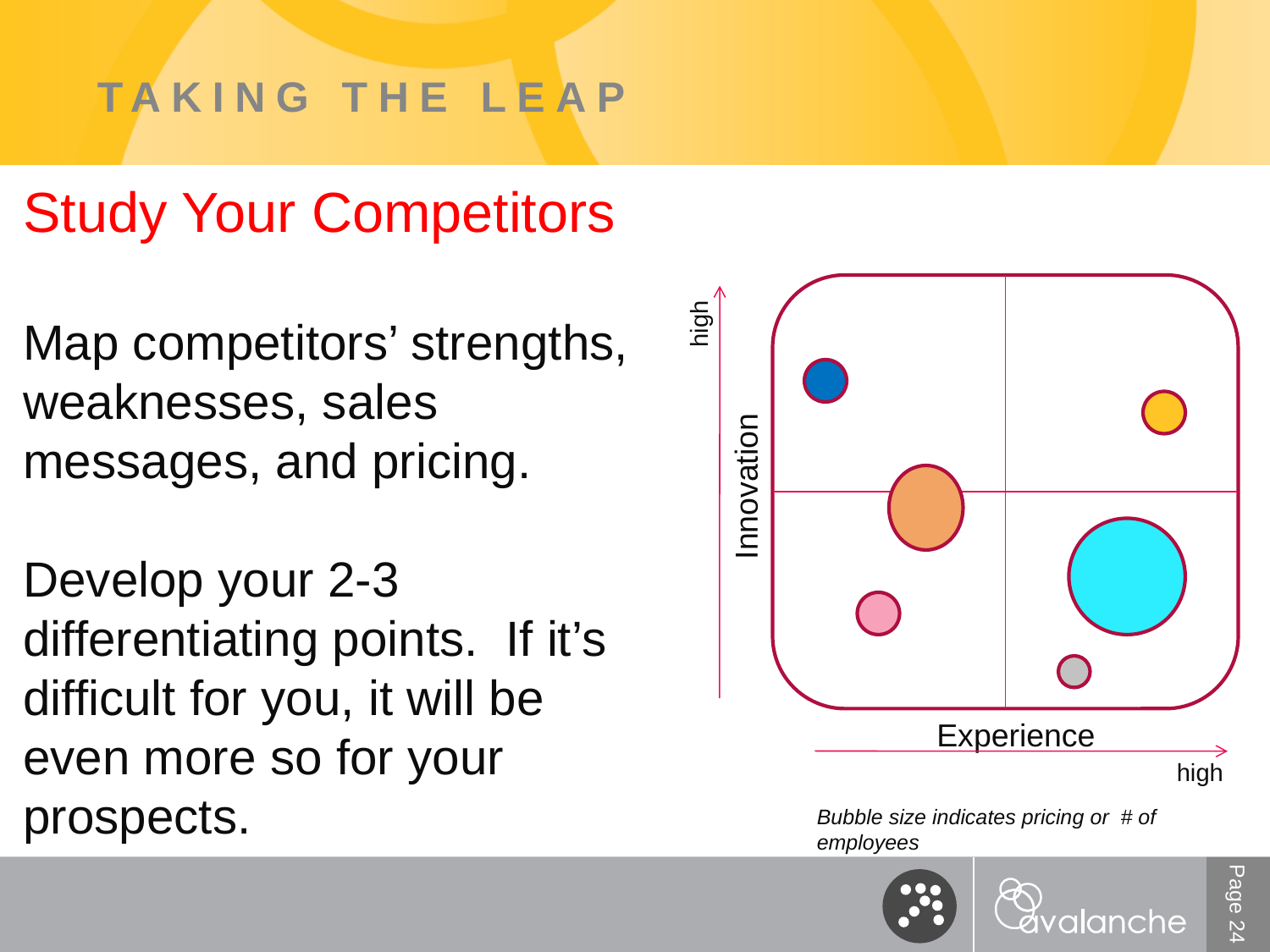

# Taking the leap
Study Your Competitors

Map competitors’ strengths, weaknesses, sales messages, and pricing.

Develop your 2-3 differentiating points.  If it’s difficult for you, it will be even more so for your prospects.

high

Innovation

Experience
high
Bubble size indicates pricing or  # of employees